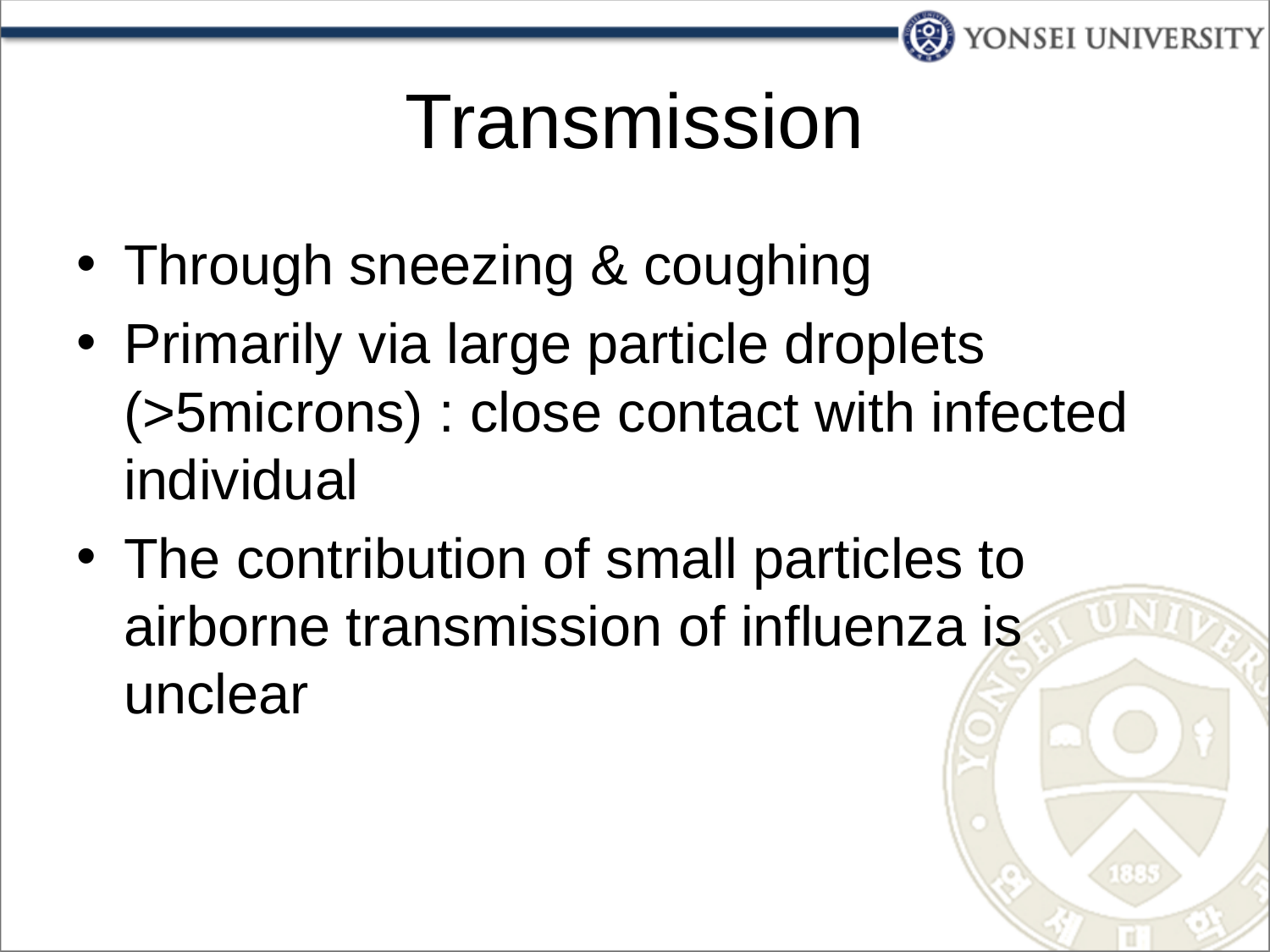

# Transmission
Through sneezing & coughing
Primarily via large particle droplets (>5microns) : close contact with infected individual
The contribution of small particles to airborne transmission of influenza is unclear